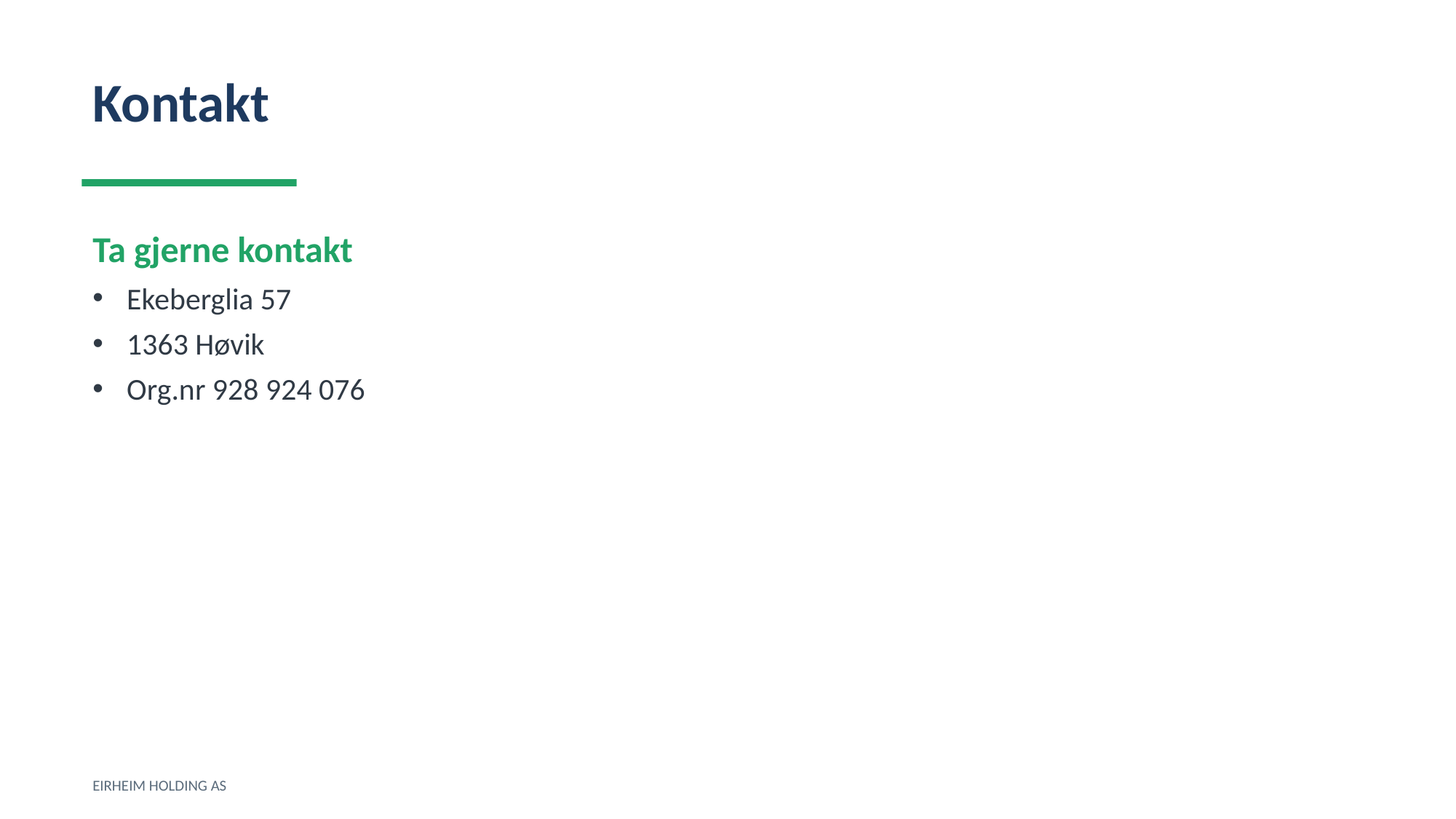

Kontakt

Ta gjerne kontakt
Ekeberglia 57
1363 Høvik
Org.nr 928 924 076
EIRHEIM HOLDING AS